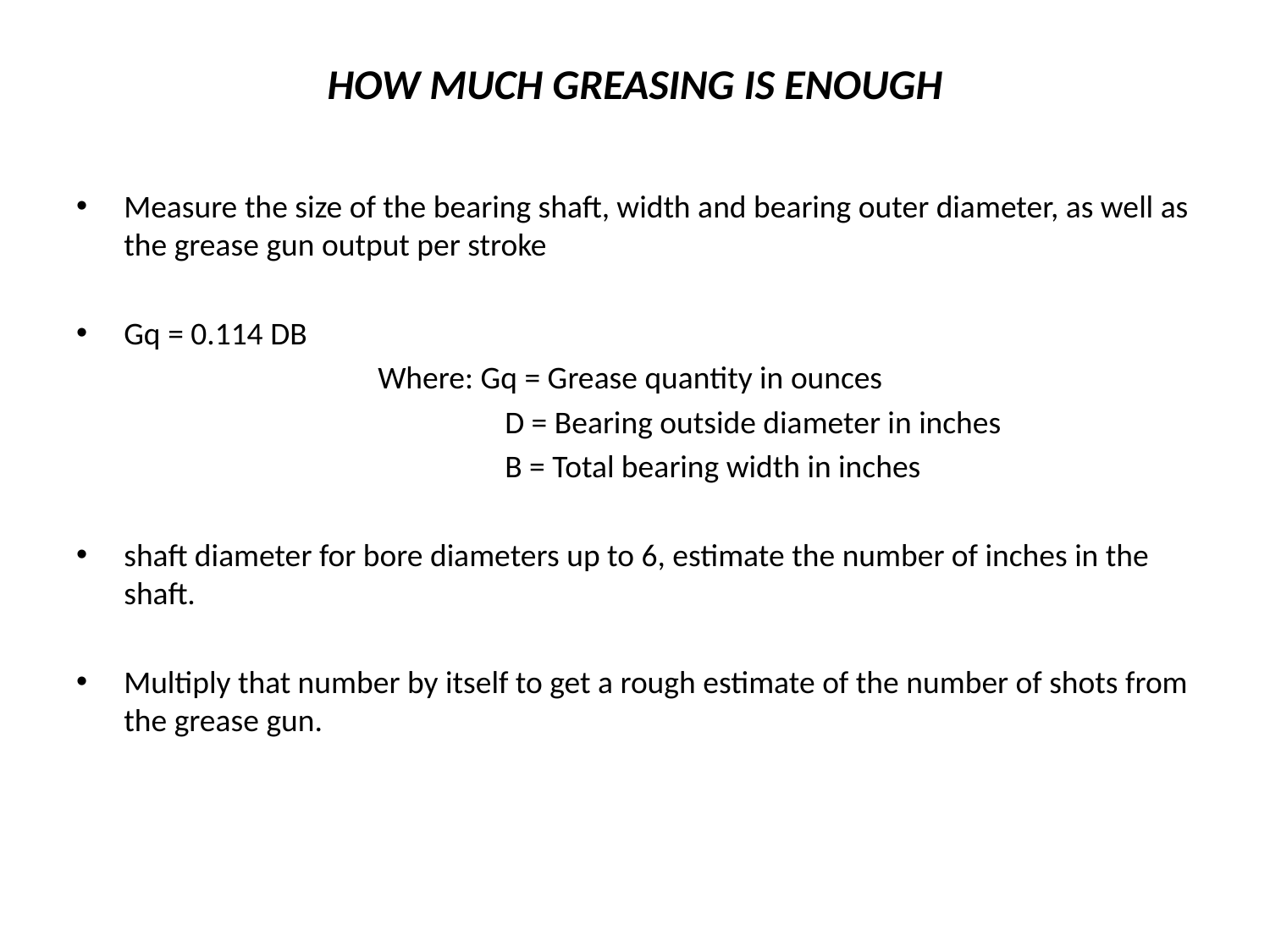

# HOW MUCH GREASING IS ENOUGH
Measure the size of the bearing shaft, width and bearing outer diameter, as well as the grease gun output per stroke

Gq = 0.114 DB
			Where: Gq = Grease quantity in ounces
				D = Bearing outside diameter in inches
				B = Total bearing width in inches

shaft diameter for bore diameters up to 6, estimate the number of inches in the shaft.

Multiply that number by itself to get a rough estimate of the number of shots from the grease gun.